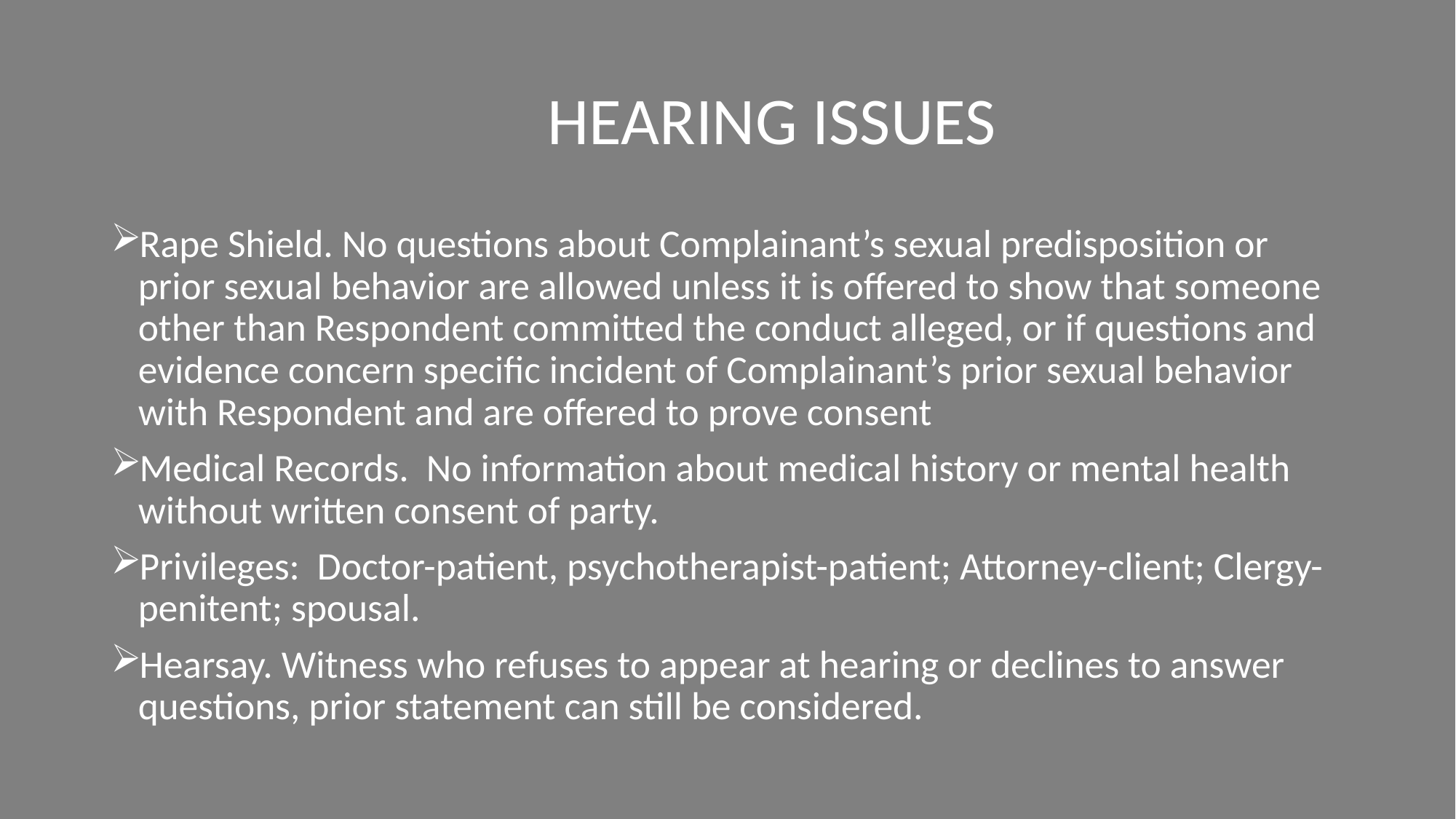

# HEARING ISSUES
Rape Shield. No questions about Complainant’s sexual predisposition or prior sexual behavior are allowed unless it is offered to show that someone other than Respondent committed the conduct alleged, or if questions and evidence concern specific incident of Complainant’s prior sexual behavior with Respondent and are offered to prove consent
Medical Records.  No information about medical history or mental health without written consent of party.
Privileges:  Doctor-patient, psychotherapist-patient; Attorney-client; Clergy-penitent; spousal.
Hearsay. Witness who refuses to appear at hearing or declines to answer questions, prior statement can still be considered.